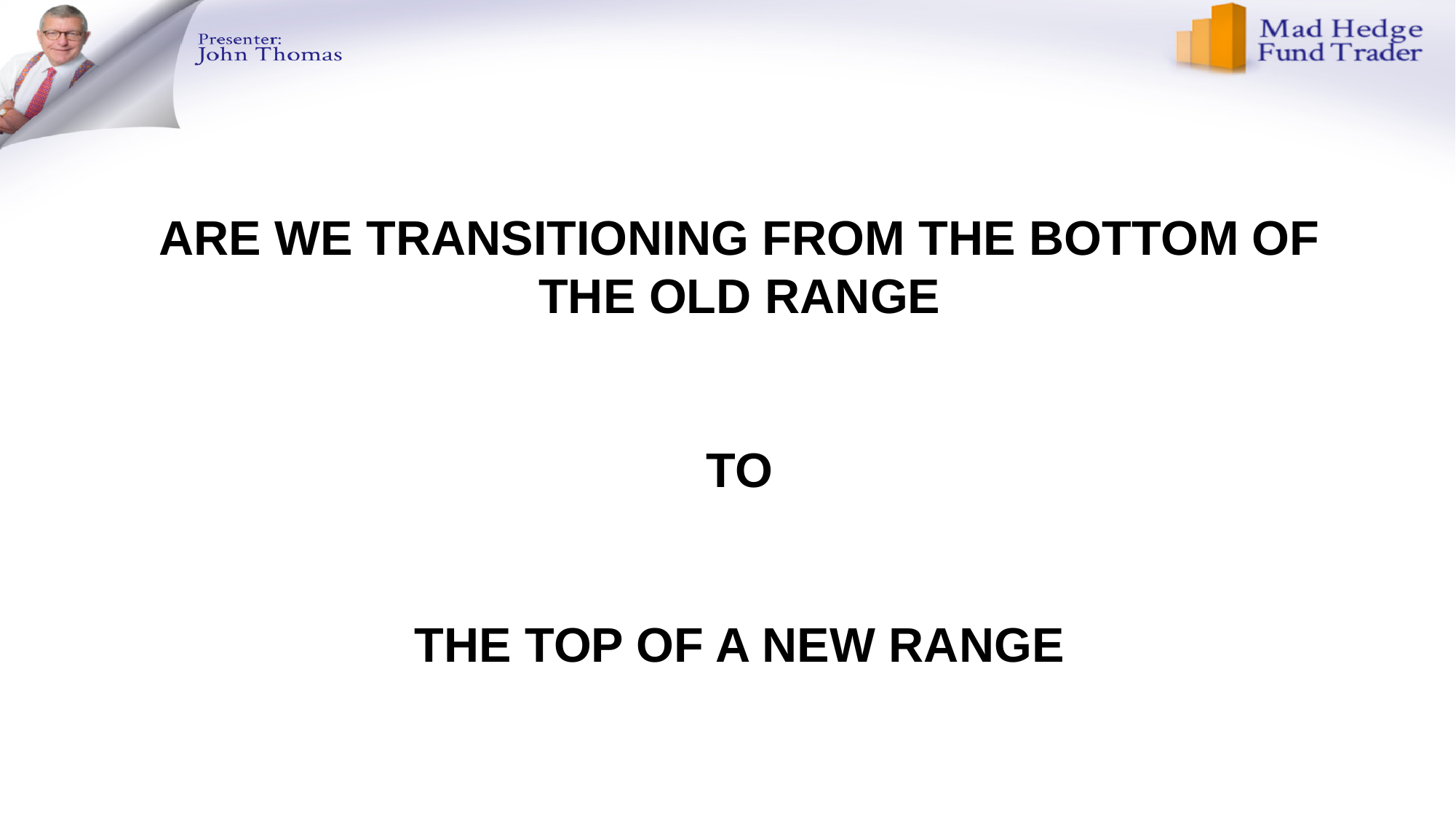

#
ARE WE TRANSITIONING FROM THE BOTTOM OF THE OLD RANGE
TO
THE TOP OF A NEW RANGE